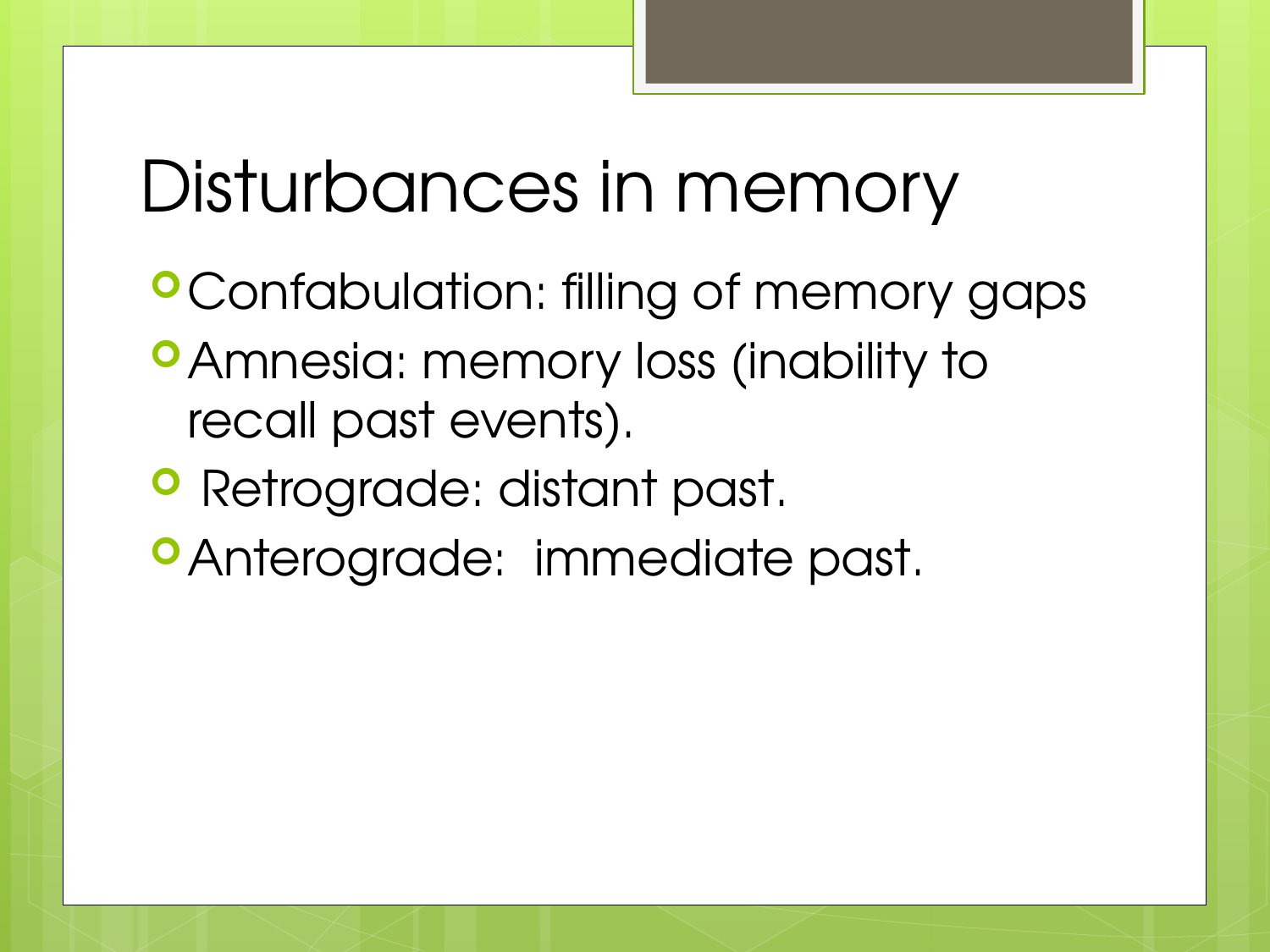

# Disturbances in memory
Confabulation: filling of memory gaps
Amnesia: memory loss (inability to recall past events).
 Retrograde: distant past.
Anterograde:  immediate past.